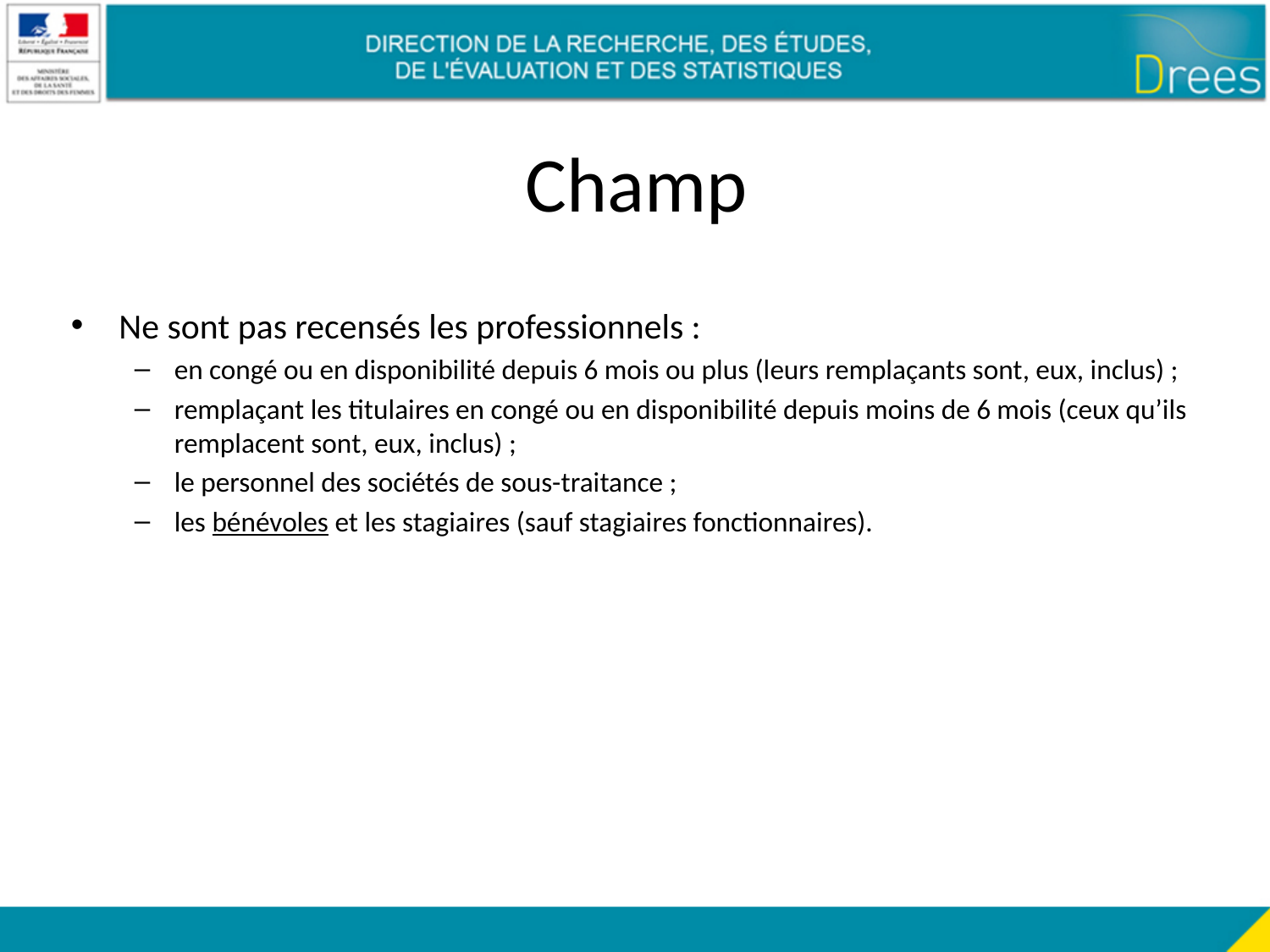

# Champ

Ne sont pas recensés les professionnels :
en congé ou en disponibilité depuis 6 mois ou plus (leurs remplaçants sont, eux, inclus) ;
remplaçant les titulaires en congé ou en disponibilité depuis moins de 6 mois (ceux qu’ils remplacent sont, eux, inclus) ;
le personnel des sociétés de sous-traitance ;
les bénévoles et les stagiaires (sauf stagiaires fonctionnaires).